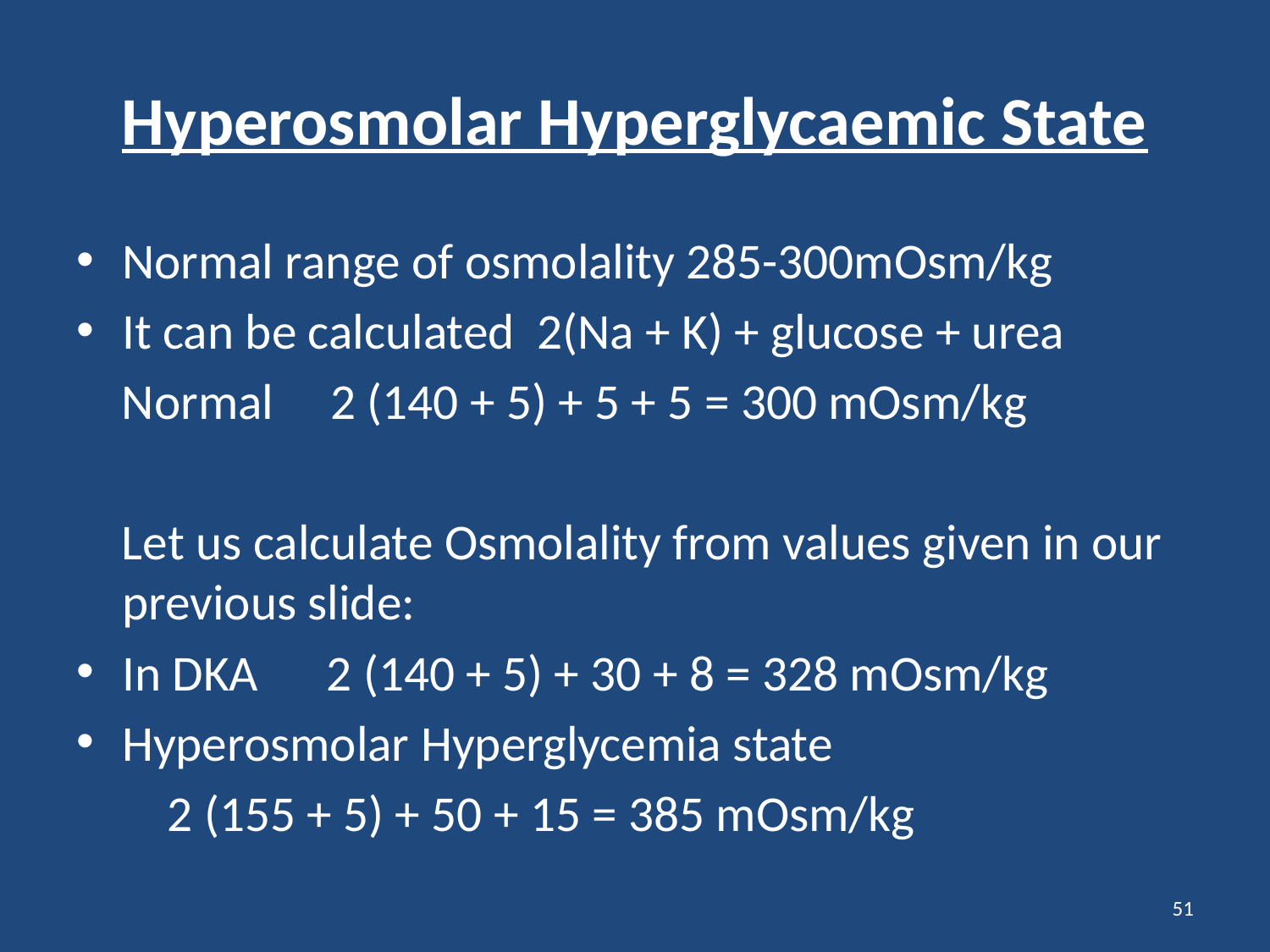

# Hyperosmolar Hyperglycaemic State
Normal range of osmolality 285-300mOsm/kg
It can be calculated  2(Na + K) + glucose + urea
    Normal     2 (140 + 5) + 5 + 5 = 300 mOsm/kg

    Let us calculate Osmolality from values given in our previous slide:
In DKA      2 (140 + 5) + 30 + 8 = 328 mOsm/kg
Hyperosmolar Hyperglycemia state
        2 (155 + 5) + 50 + 15 = 385 mOsm/kg

51